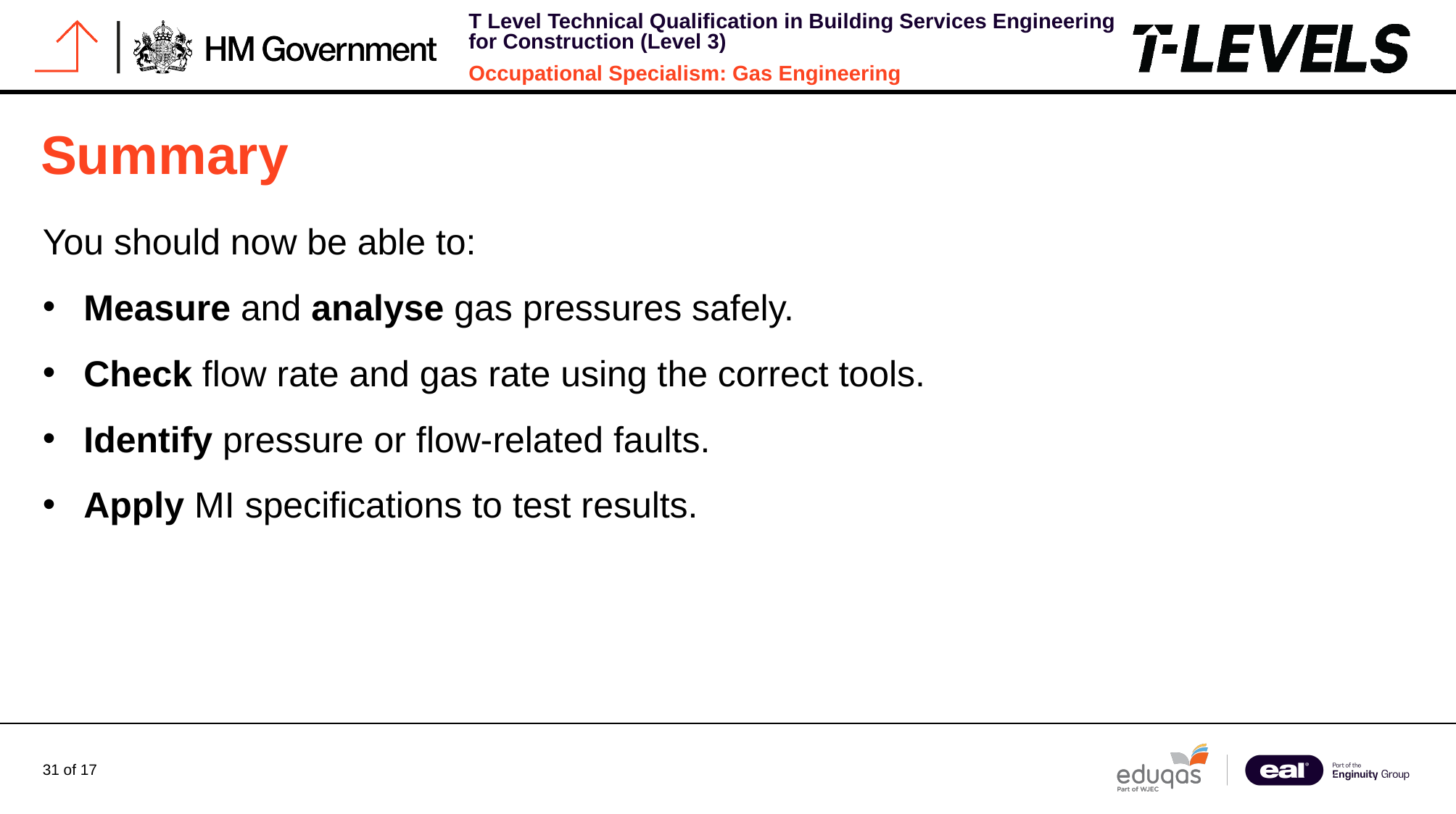

# Summary
You should now be able to:
Measure and analyse gas pressures safely.
Check flow rate and gas rate using the correct tools.
Identify pressure or flow-related faults.
Apply MI specifications to test results.